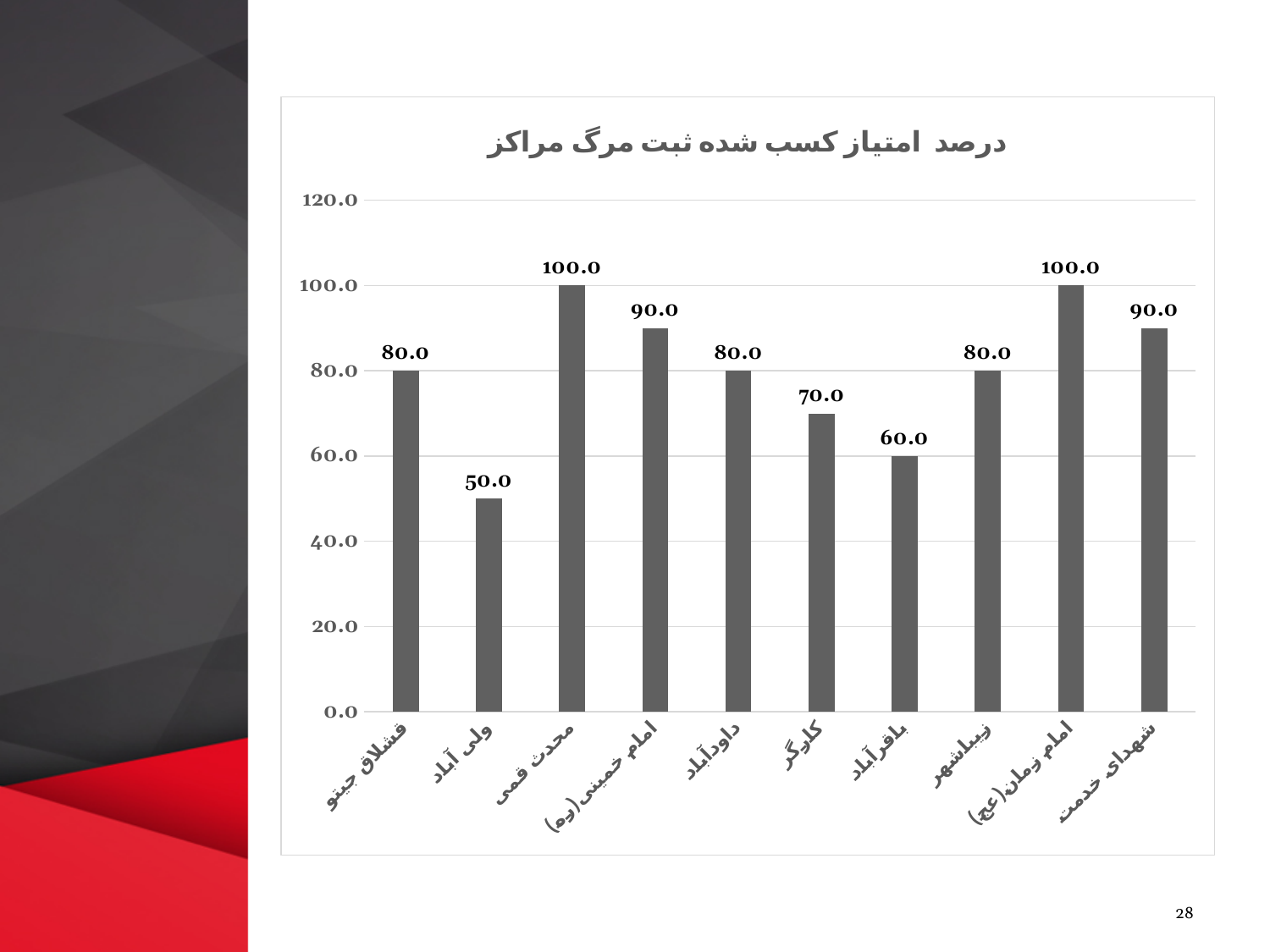

### Chart: درصد  امتیاز کسب شده ثبت مرگ مراکز

| Category | درصد  امتیاز کسب شده ثبت مرگ |
|---|---|
| قشلاق جیتو | 80.0 |
| ولی آباد | 50.0 |
| محدث قمی | 100.0 |
| امام خمینی(ره) | 90.0 |
| داودآباد | 80.0 |
| کارگر | 70.0 |
| باقرآباد | 60.0 |
| زیباشهر | 80.0 |
| امام زمان(عج) | 100.0 |
| شهدای خدمت | 90.0 |
28